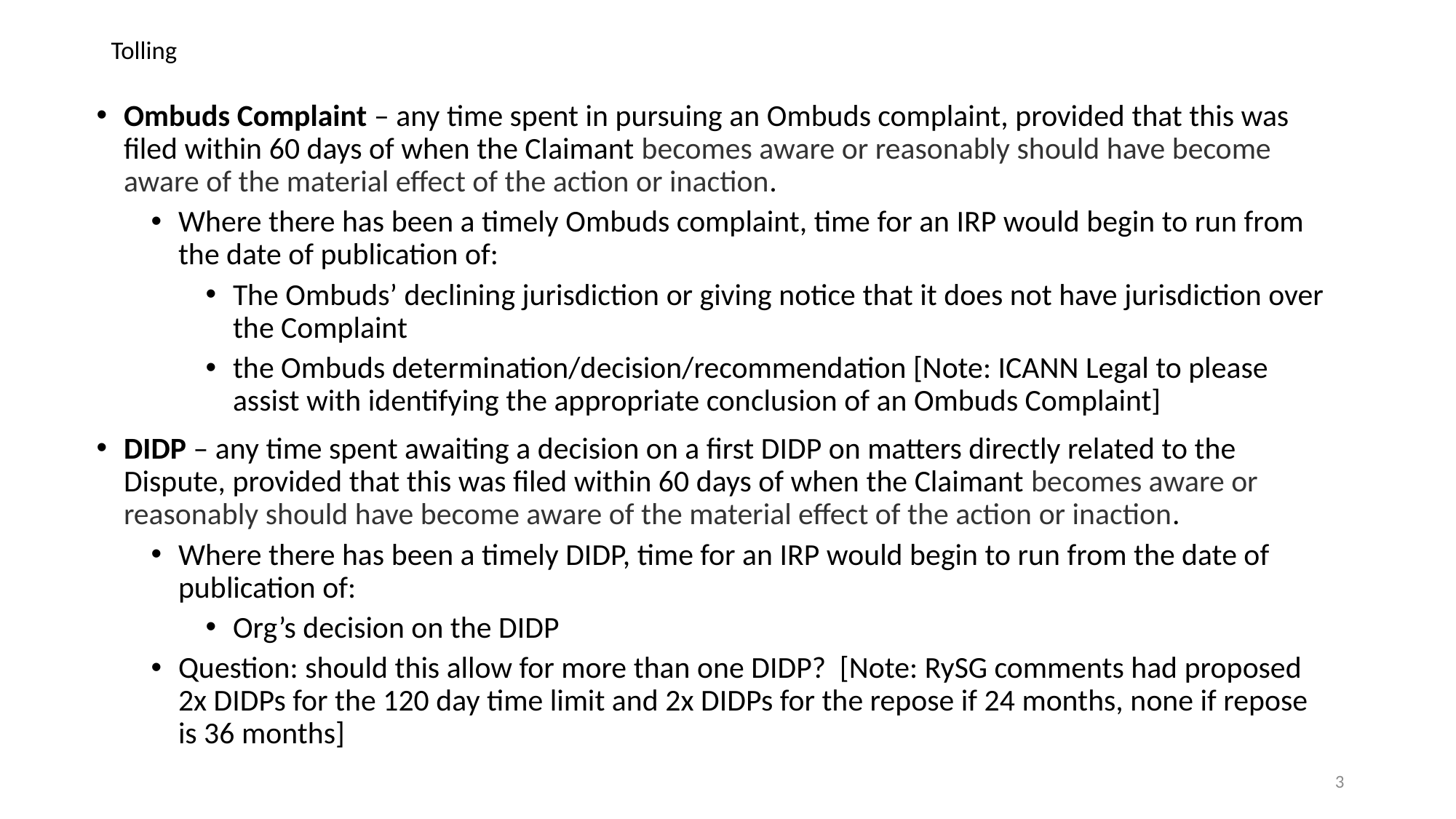

# Tolling
Ombuds Complaint – any time spent in pursuing an Ombuds complaint, provided that this was filed within 60 days of when the Claimant becomes aware or reasonably should have become aware of the material effect of the action or inaction.
Where there has been a timely Ombuds complaint, time for an IRP would begin to run from the date of publication of:
The Ombuds’ declining jurisdiction or giving notice that it does not have jurisdiction over the Complaint
the Ombuds determination/decision/recommendation [Note: ICANN Legal to please assist with identifying the appropriate conclusion of an Ombuds Complaint]
DIDP – any time spent awaiting a decision on a first DIDP on matters directly related to the Dispute, provided that this was filed within 60 days of when the Claimant becomes aware or reasonably should have become aware of the material effect of the action or inaction.
Where there has been a timely DIDP, time for an IRP would begin to run from the date of publication of:
Org’s decision on the DIDP
Question: should this allow for more than one DIDP?  [Note: RySG comments had proposed 2x DIDPs for the 120 day time limit and 2x DIDPs for the repose if 24 months, none if repose is 36 months]
3